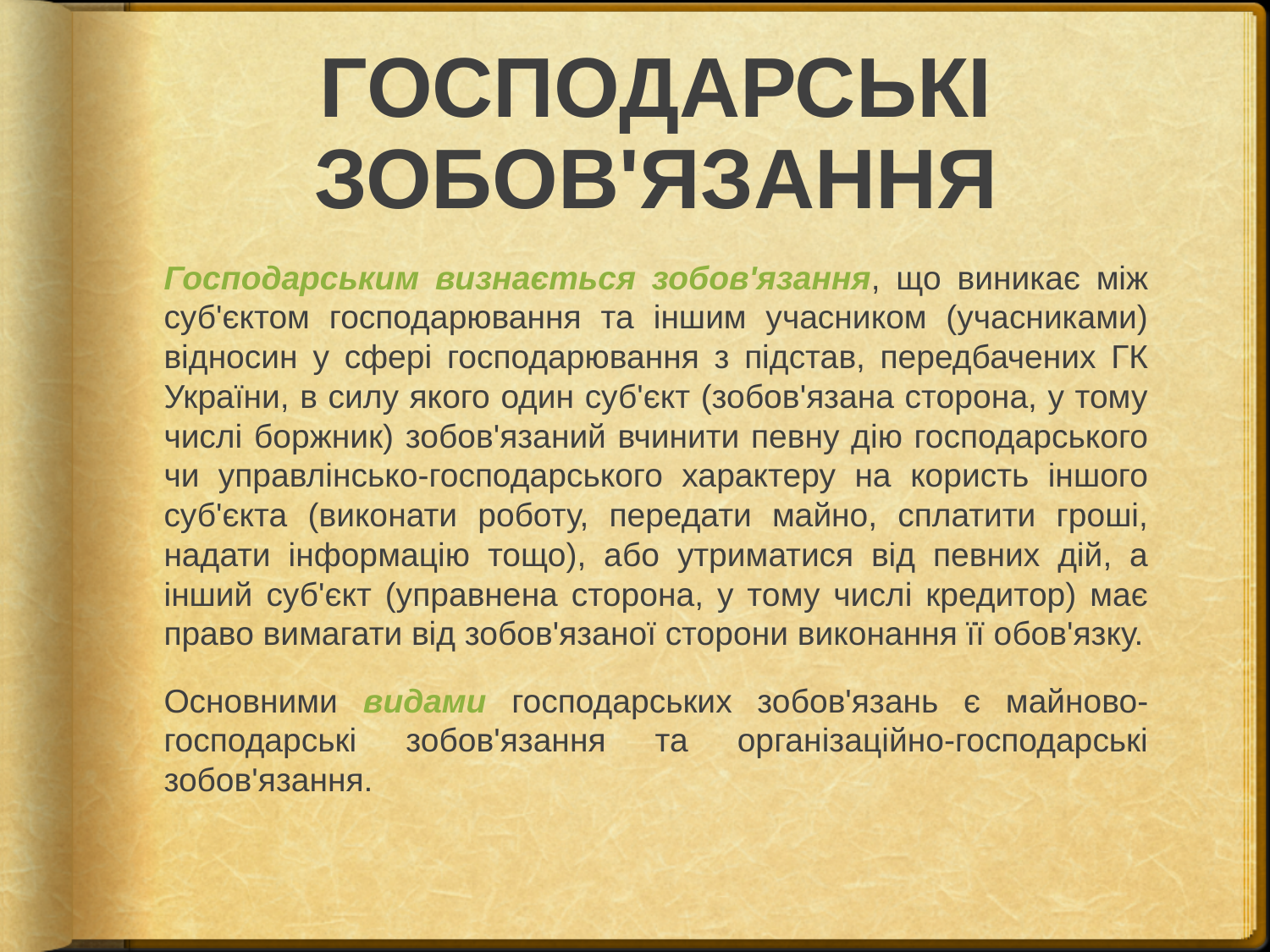

# ГОСПОДАРСЬКІ ЗОБОВ'ЯЗАННЯ
Господарським визнається зобов'язання, що виникає між суб'єктом господарювання та іншим учасником (учасниками) відносин у сфері господарювання з підстав, передбачених ГК України, в силу якого один суб'єкт (зобов'язана сторона, у тому числі боржник) зобов'язаний вчинити певну дію господарського чи управлінсько-господарського характеру на користь іншого суб'єкта (виконати роботу, передати майно, сплатити гроші, надати інформацію тощо), або утриматися від певних дій, а інший суб'єкт (управнена сторона, у тому числі кредитор) має право вимагати від зобов'язаної сторони виконання її обов'язку.
Основними видами господарських зобов'язань є майново-господарські зобов'язання та організаційно-господарські зобов'язання.